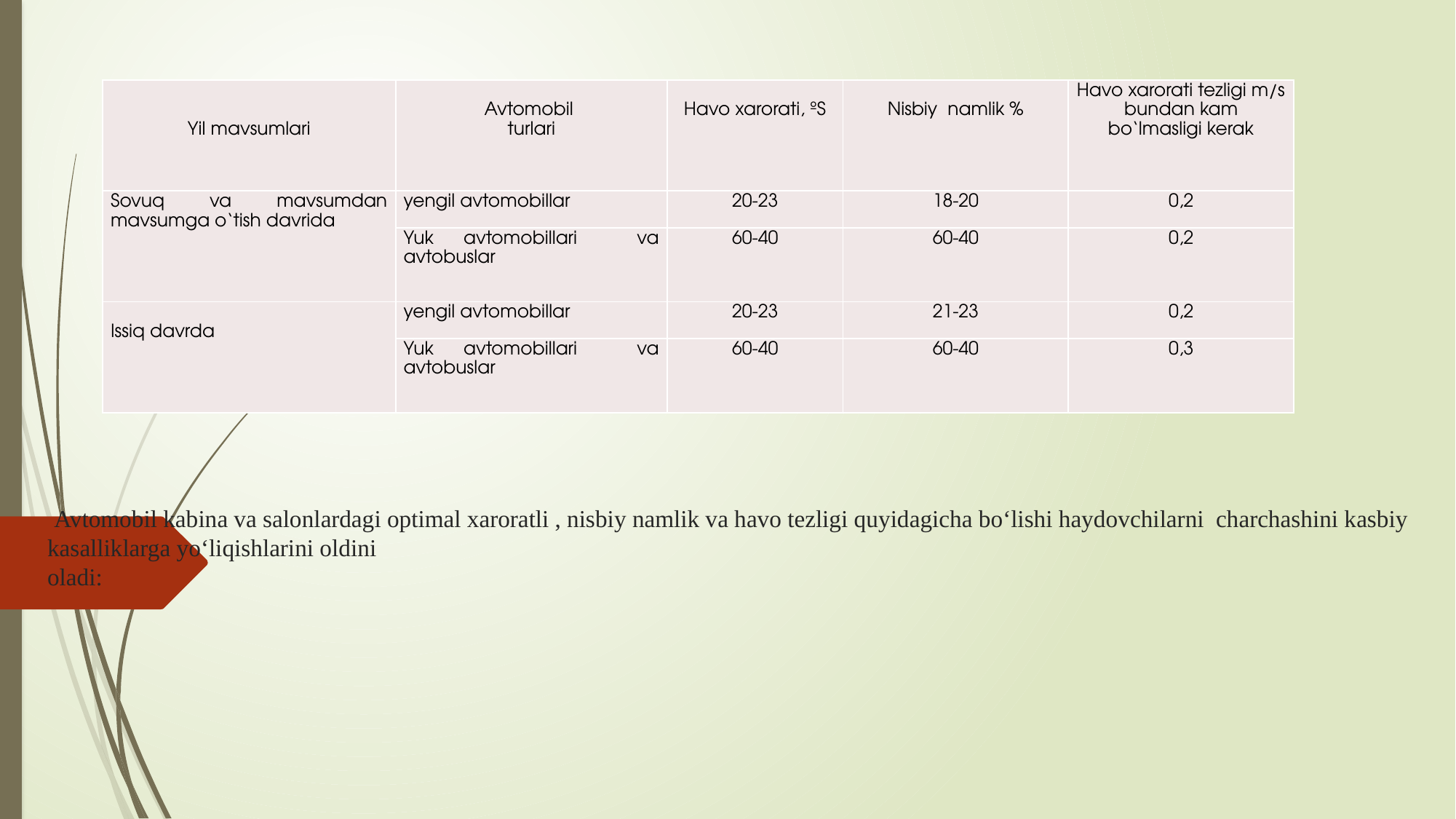

# Avtomobil kabina va salonlardagi optimal xaroratli , nisbiy namlik va havo tezligi quyidagicha bo‘lishi haydovchilarni  charchashini kasbiy kasalliklarga yo‘liqishlarini oldini oladi:
| Yil mavsumlari | Avtomobil turlari | Havo xarorati, ºS | Nisbiy namlik % | Havo xarorati tezligi m/s bundan kam bo‘lmasligi kerak |
| --- | --- | --- | --- | --- |
| Sovuq va mavsumdan mavsumga o‘tish davrida | yengil avtomobillar | 20-23 | 18-20 | 0,2 |
|  | Yuk avtomobillari va avtobuslar | 60-40 | 60-40 | 0,2 |
| Issiq davrda | yengil avtomobillar | 20-23 | 21-23 | 0,2 |
|  | Yuk avtomobillari va avtobuslar | 60-40 | 60-40 | 0,3 |